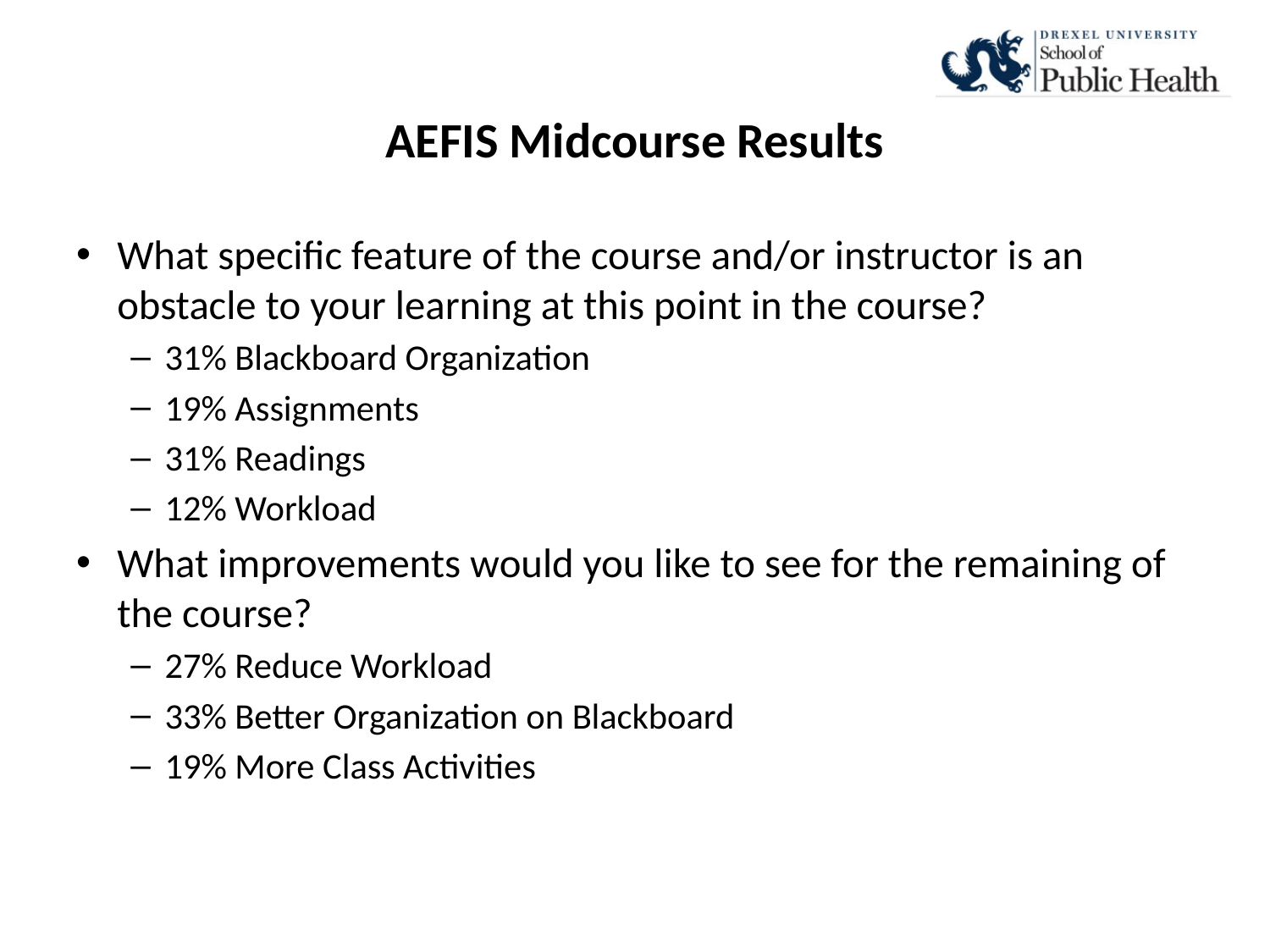

# AEFIS Midcourse Results
What specific feature of the course and/or instructor is an obstacle to your learning at this point in the course?
31% Blackboard Organization
19% Assignments
31% Readings
12% Workload
What improvements would you like to see for the remaining of the course?
27% Reduce Workload
33% Better Organization on Blackboard
19% More Class Activities